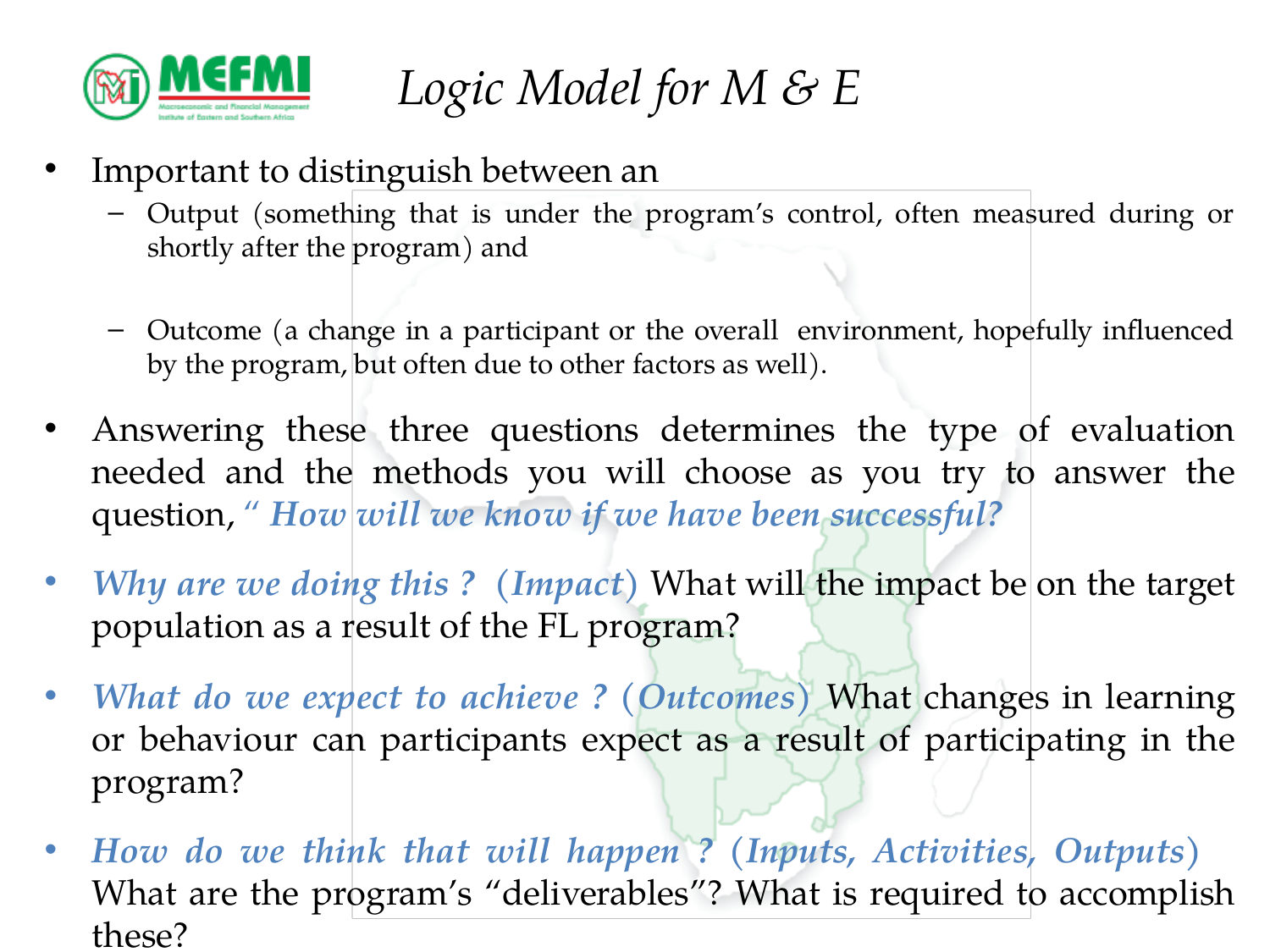

# Logic Model for M & E

Important to distinguish between an
Output (something that is under the program’s control, often measured during or shortly after the program) and

Outcome (a change in a participant or the overall  environment, hopefully influenced by the program, but often due to other factors as well).

Answering these three questions determines the type of evaluation needed and the methods you will choose as you try to answer the question, “ How will we know if we have been successful?

Why are we doing this ?  (Impact) What will the impact be on the target population as a result of the FL program?

What do we expect to achieve ? (Outcomes) What changes in learning or behaviour can participants expect as a result of participating in the program?

How do we think that will happen ? (Inputs, Activities, Outputs)   What are the program’s “deliverables”? What is required to accomplish these?